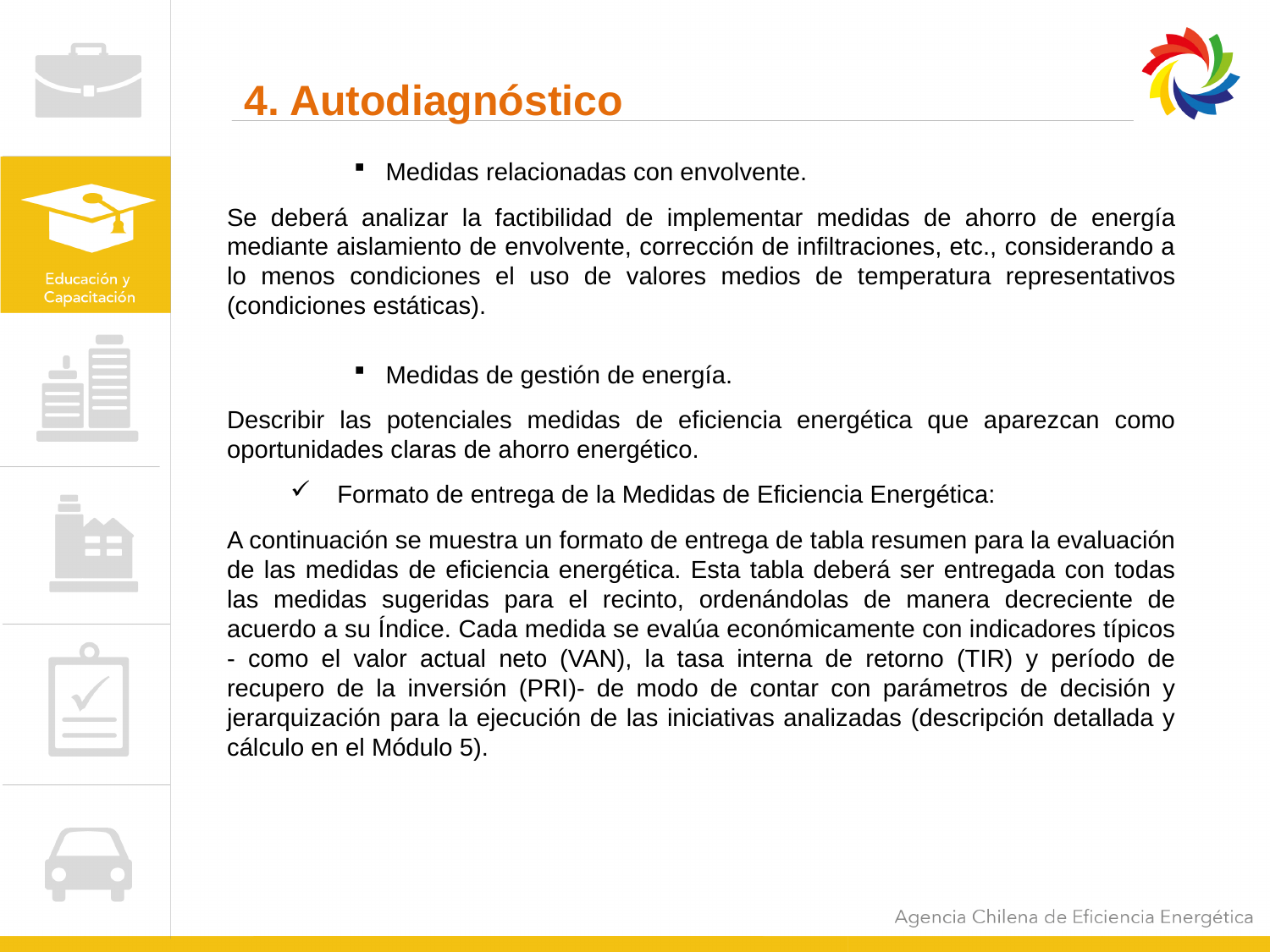

# 4. Autodiagnóstico
Medidas relacionadas con envolvente.
Se deberá analizar la factibilidad de implementar medidas de ahorro de energía mediante aislamiento de envolvente, corrección de infiltraciones, etc., considerando a lo menos condiciones el uso de valores medios de temperatura representativos (condiciones estáticas).

Medidas de gestión de energía.
Describir las potenciales medidas de eficiencia energética que aparezcan como oportunidades claras de ahorro energético.
 Formato de entrega de la Medidas de Eficiencia Energética:
A continuación se muestra un formato de entrega de tabla resumen para la evaluación de las medidas de eficiencia energética. Esta tabla deberá ser entregada con todas las medidas sugeridas para el recinto, ordenándolas de manera decreciente de acuerdo a su Índice. Cada medida se evalúa económicamente con indicadores típicos - como el valor actual neto (VAN), la tasa interna de retorno (TIR) y período de recupero de la inversión (PRI)- de modo de contar con parámetros de decisión y jerarquización para la ejecución de las iniciativas analizadas (descripción detallada y cálculo en el Módulo 5).